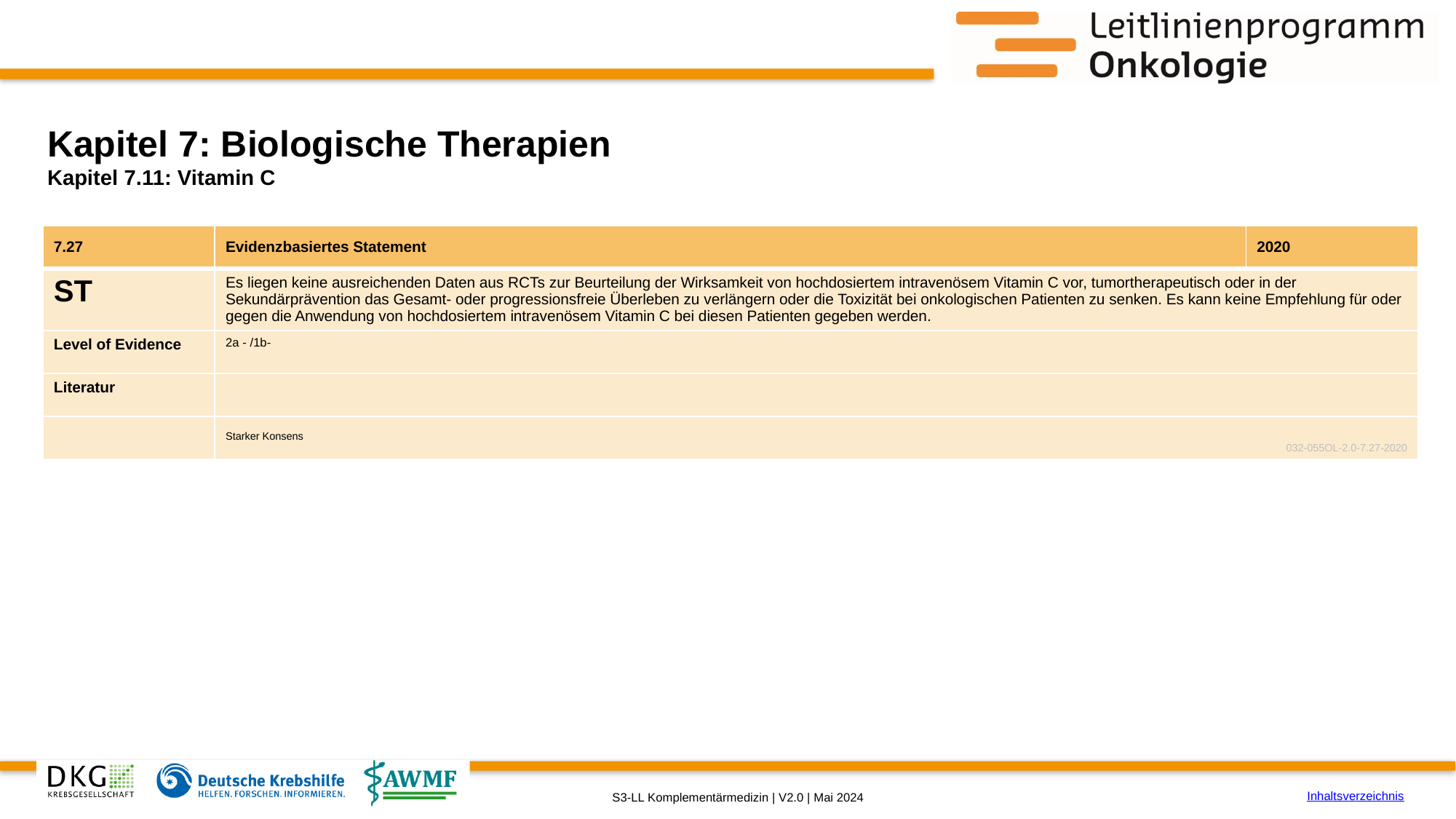

# Kapitel 7: Biologische Therapien
Kapitel 7.11: Vitamin C
| 7.27 | Evidenzbasiertes Statement | 2020 |
| --- | --- | --- |
| ST | Es liegen keine ausreichenden Daten aus RCTs zur Beurteilung der Wirksamkeit von hochdosiertem intravenösem Vitamin C vor, tumortherapeutisch oder in der Sekundärprävention das Gesamt- oder progressionsfreie Überleben zu verlängern oder die Toxizität bei onkologischen Patienten zu senken. Es kann keine Empfehlung für oder gegen die Anwendung von hochdosiertem intravenösem Vitamin C bei diesen Patienten gegeben werden. |  |
| Level of Evidence | 2a - /1b- |  |
| Literatur |  |  |
|  | Starker Konsens 032-055OL-2.0-7.27-2020 |  |
Inhaltsverzeichnis
S3-LL Komplementärmedizin | V2.0 | Mai 2024